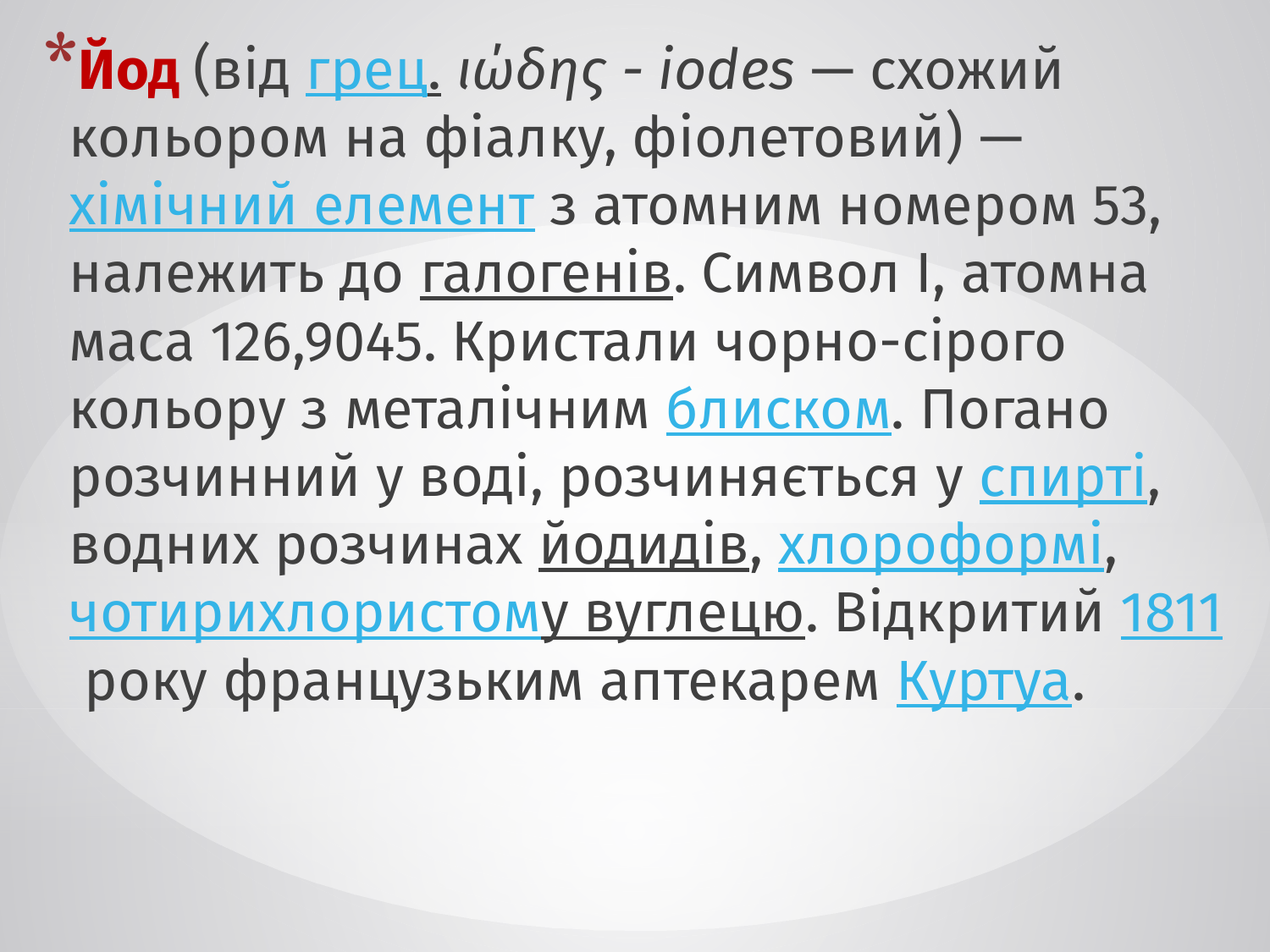

Йод (від грец. ιώδης - iodes — схожий кольором на фіалку, фіолетовий) — хімічний елемент з атомним номером 53, належить до галогенів. Символ І, атомна маса 126,9045. Кристали чорно-сірого кольору з металічним блиском. Погано розчинний у воді, розчиняється у спирті, водних розчинах йодидів, хлороформі, чотирихлористому вуглецю. Відкритий 1811 року французьким аптекарем Куртуа.

#